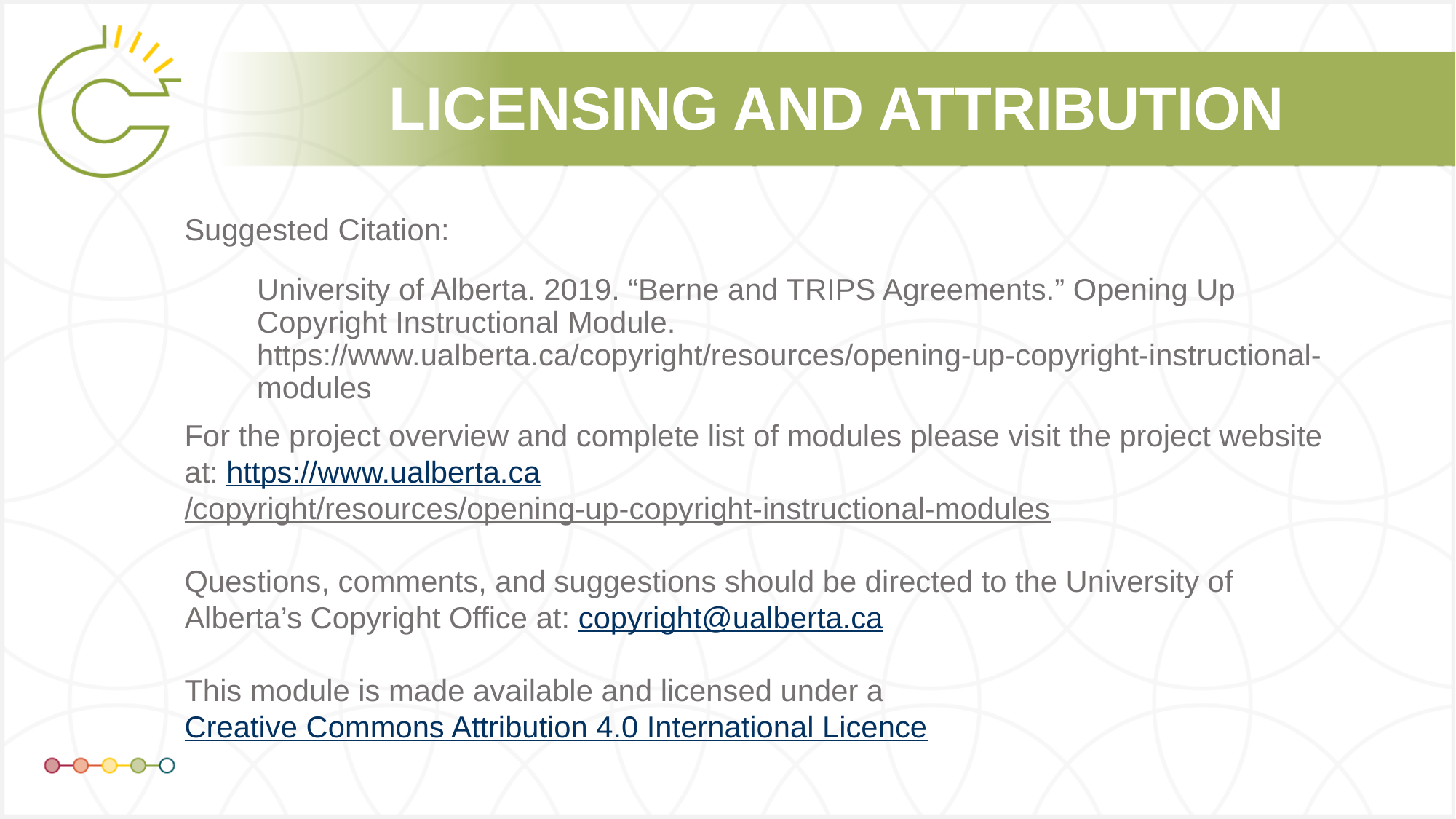

University of Alberta. 2019. “Berne and TRIPS Agreements.” Opening Up Copyright Instructional Module. https://www.ualberta.ca/copyright/resources/opening-up-copyright-instructional-modules